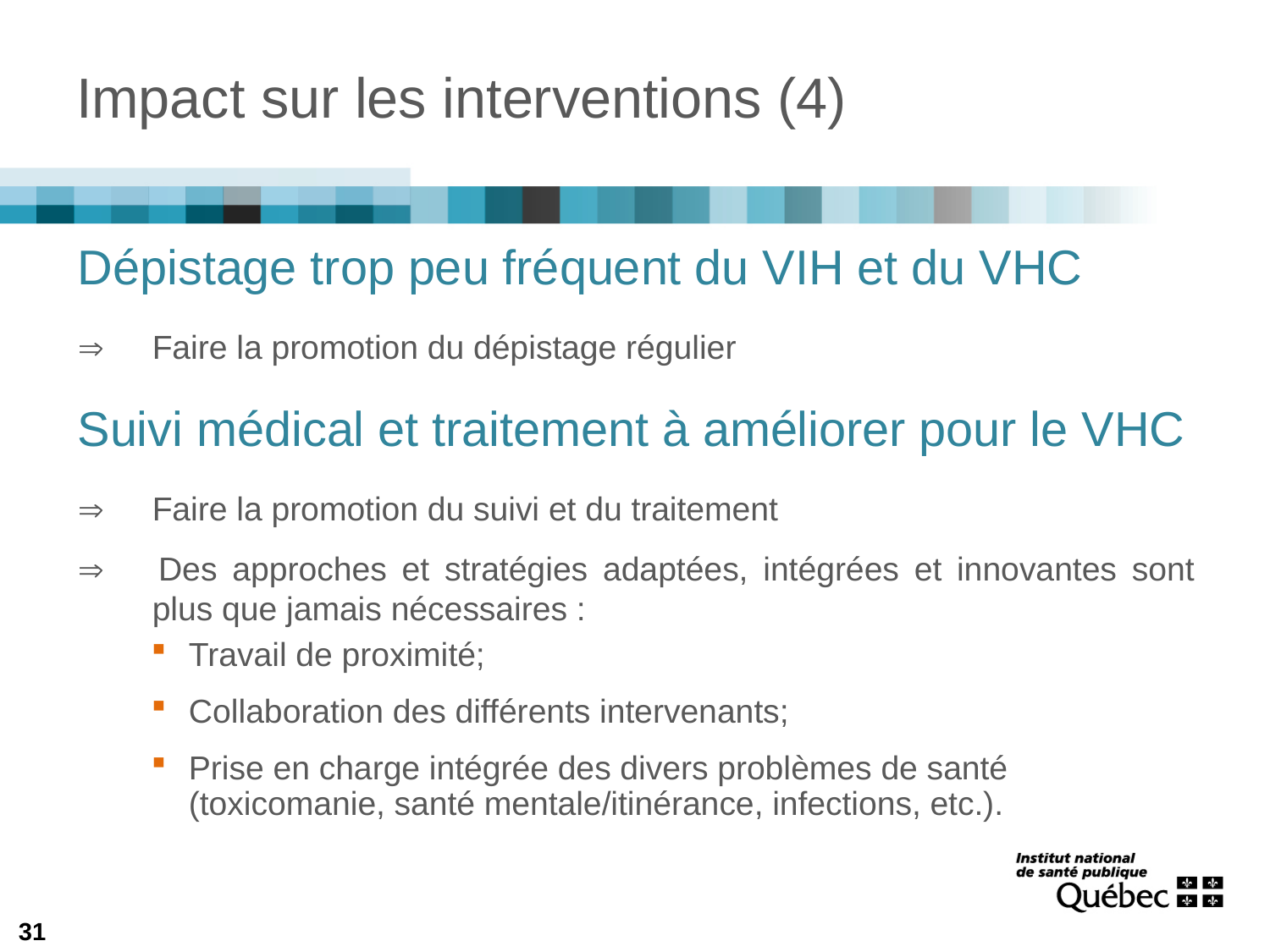

# Impact sur les interventions (4)
Dépistage trop peu fréquent du VIH et du VHC
⇒ 	Faire la promotion du dépistage régulier
Suivi médical et traitement à améliorer pour le VHC
⇒ 	Faire la promotion du suivi et du traitement
⇒ 	Des approches et stratégies adaptées, intégrées et innovantes sont plus que jamais nécessaires :
Travail de proximité;
Collaboration des différents intervenants;
Prise en charge intégrée des divers problèmes de santé (toxicomanie, santé mentale/itinérance, infections, etc.).

31